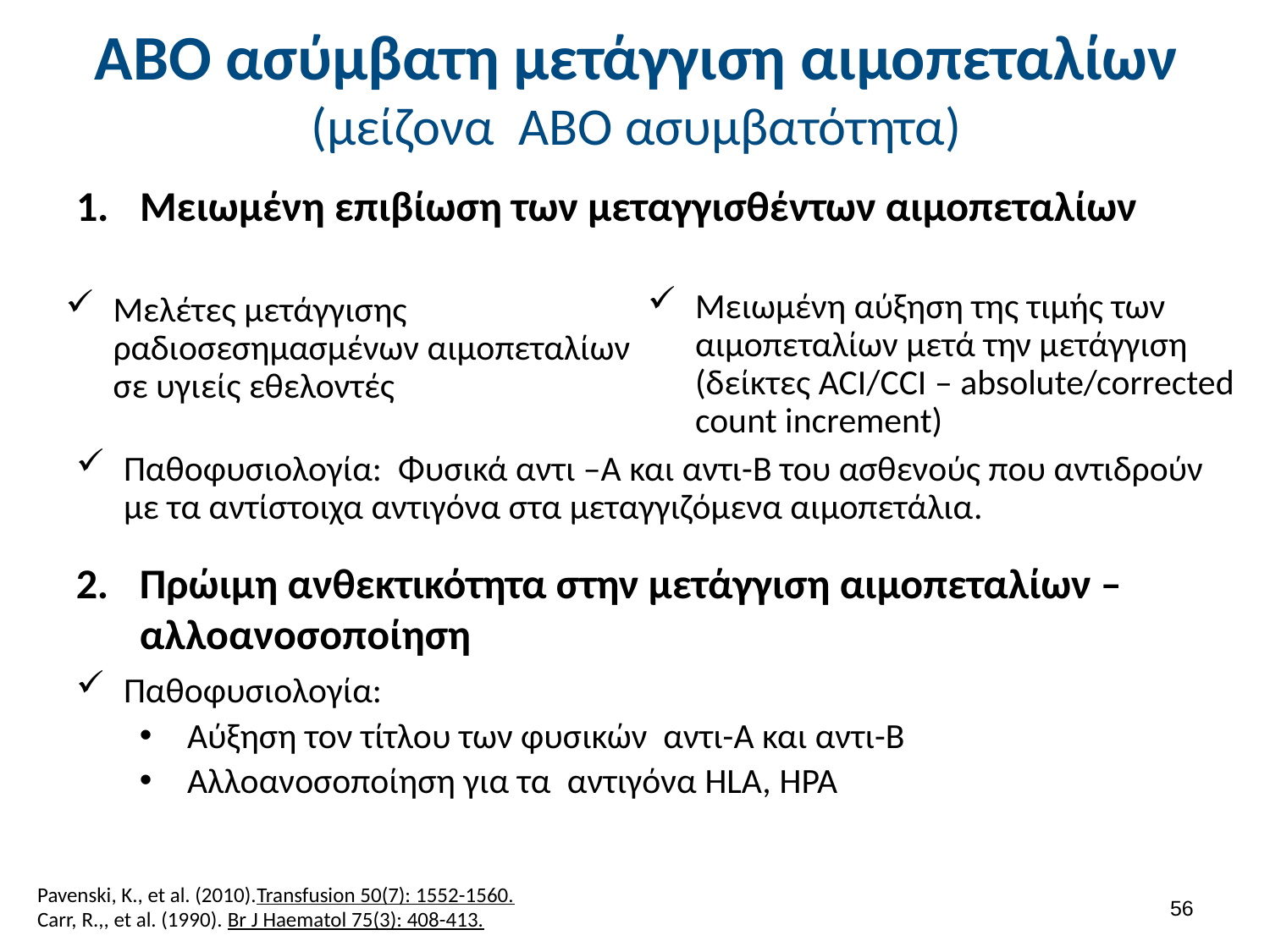

# ABO ασύμβατη μετάγγιση αιμοπεταλίων (μείζονα  ABO ασυμβατότητα)
Μειωμένη επιβίωση των μεταγγισθέντων αιμοπεταλίων

Μειωμένη αύξηση της τιμής των αιμοπεταλίων μετά την μετάγγιση (δείκτες ACI/CCI – absolute/corrected count increment)
Μελέτες μετάγγισης ραδιοσεσημασμένων αιμοπεταλίων σε υγιείς εθελοντές

Παθοφυσιολογία:  Φυσικά αντι –Α και αντι-Β του ασθενούς που αντιδρούν με τα αντίστοιχα αντιγόνα στα μεταγγιζόμενα αιμοπετάλια.
Πρώιμη ανθεκτικότητα στην μετάγγιση αιμοπεταλίων – αλλοανοσοποίηση
Παθοφυσιολογία:
Αύξηση τον τίτλου των φυσικών  αντι-Α και αντι-Β
Αλλοανοσοποίηση για τα  αντιγόνα HLA, HPA
Pavenski, K., et al. (2010).Transfusion 50(7): 1552-1560.
Carr, R.,, et al. (1990). Br J Haematol 75(3): 408-413.
56